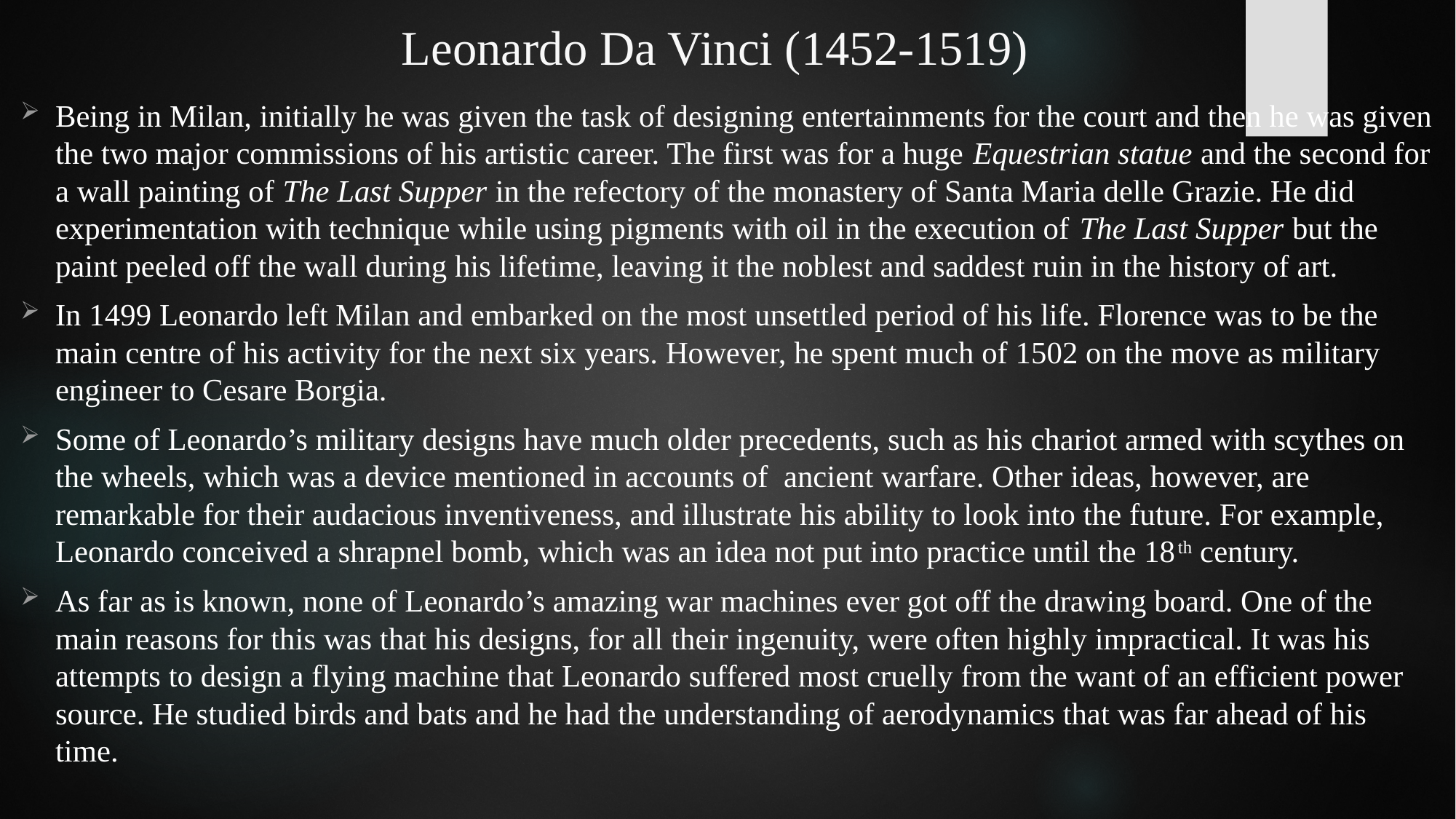

# Leonardo Da Vinci (1452-1519)
Being in Milan, initially he was given the task of designing entertainments for the court and then he was given the two major commissions of his artistic career. The first was for a huge Equestrian statue and the second for a wall painting of The Last Supper in the refectory of the monastery of Santa Maria delle Grazie. He did experimentation with technique while using pigments with oil in the execution of The Last Supper but the paint peeled off the wall during his lifetime, leaving it the noblest and saddest ruin in the history of art.
In 1499 Leonardo left Milan and embarked on the most unsettled period of his life. Florence was to be the main centre of his activity for the next six years. However, he spent much of 1502 on the move as military engineer to Cesare Borgia.
Some of Leonardo’s military designs have much older precedents, such as his chariot armed with scythes on the wheels, which was a device mentioned in accounts of  ancient warfare. Other ideas, however, are remarkable for their audacious inventiveness, and illustrate his ability to look into the future. For example, Leonardo conceived a shrapnel bomb, which was an idea not put into practice until the 18th century.
As far as is known, none of Leonardo’s amazing war machines ever got off the drawing board. One of the main reasons for this was that his designs, for all their ingenuity, were often highly impractical. It was his attempts to design a flying machine that Leonardo suffered most cruelly from the want of an efficient power source. He studied birds and bats and he had the understanding of aerodynamics that was far ahead of his time.